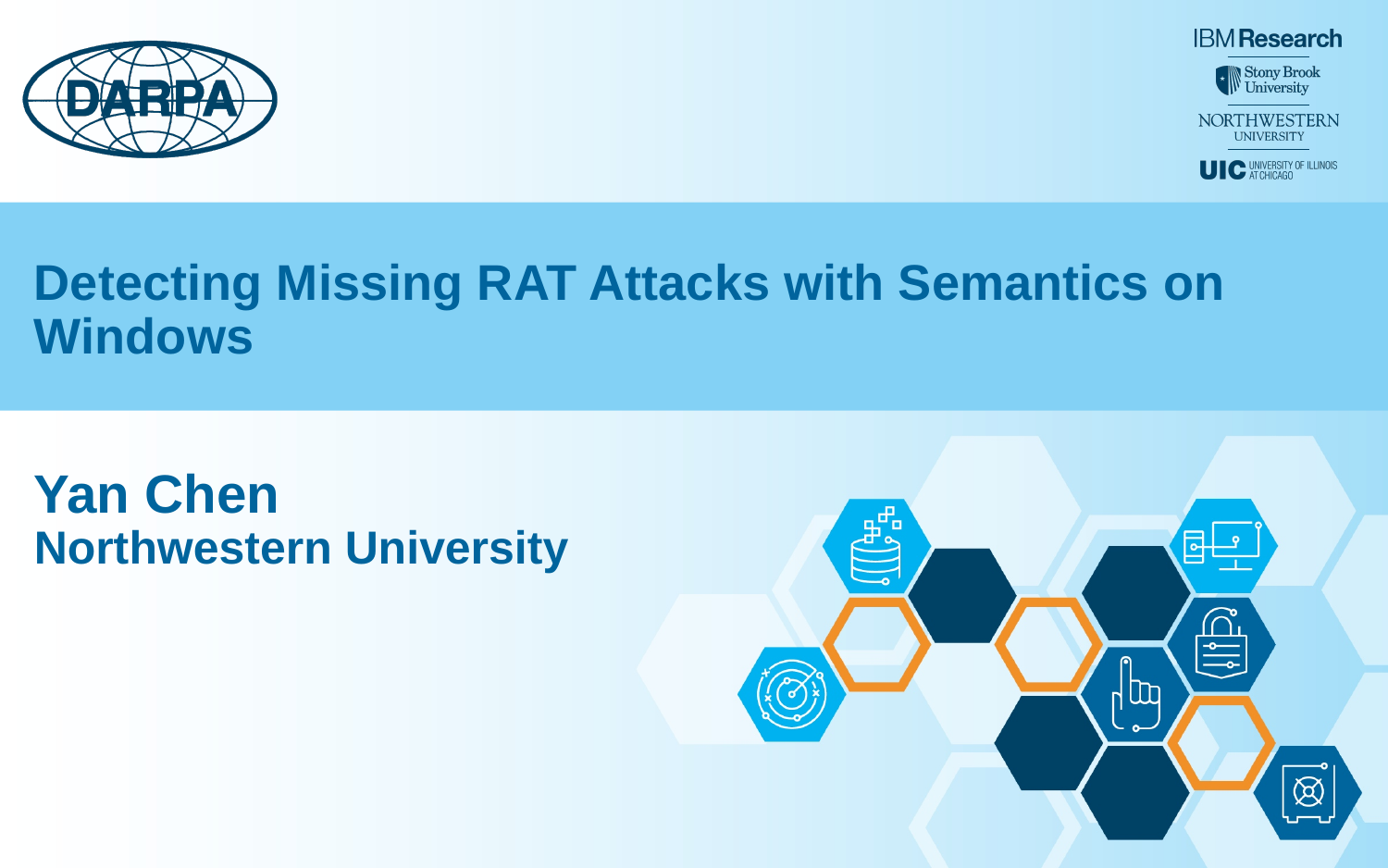

Detecting Missing RAT Attacks with Semantics on Windows
Yan Chen
Northwestern University